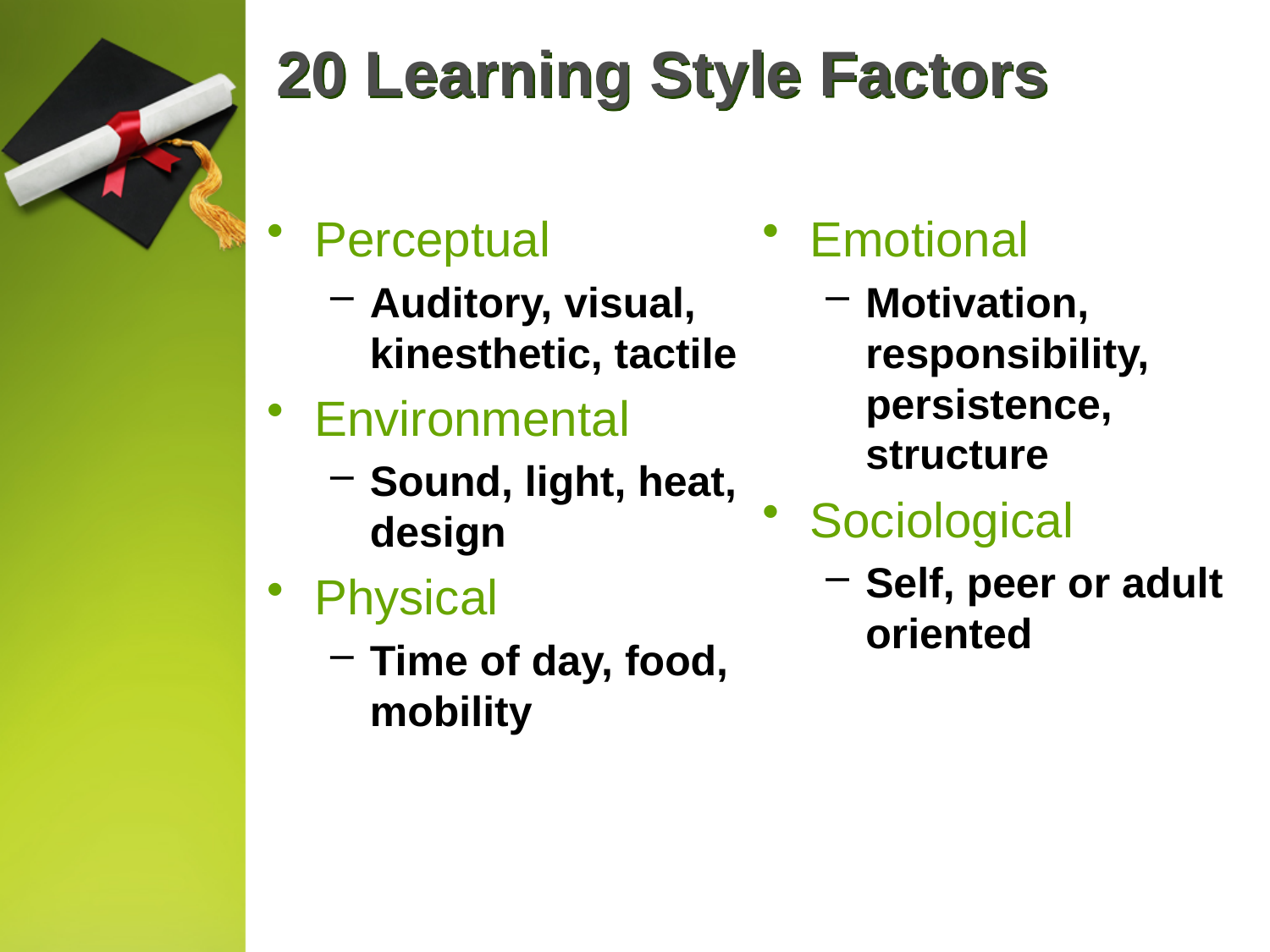

# 20 Learning Style Factors
Perceptual
Auditory, visual, kinesthetic, tactile
Environmental
Sound, light, heat, design
Physical
Time of day, food, mobility

Emotional
Motivation, responsibility, persistence, structure
Sociological
Self, peer or adult oriented